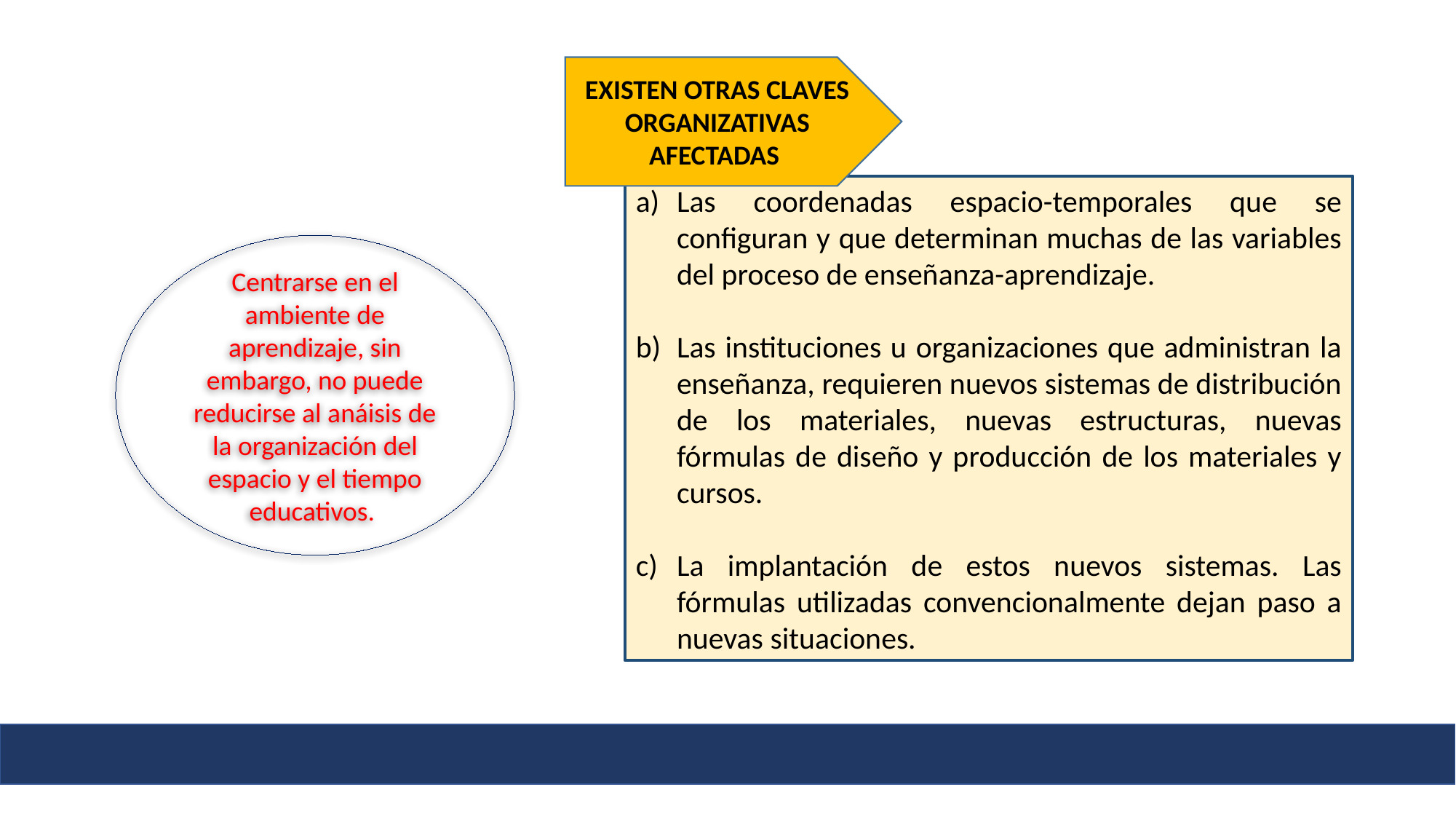

EXISTEN OTRAS CLAVES ORGANIZATIVAS AFECTADAS
Las coordenadas espacio-temporales que se configuran y que determinan muchas de las variables del proceso de enseñanza-aprendizaje.

Las instituciones u organizaciones que administran la enseñanza, requieren nuevos sistemas de distribución de los materiales, nuevas estructuras, nuevas fórmulas de diseño y producción de los materiales y cursos.

La implantación de estos nuevos sistemas. Las fórmulas utilizadas convencionalmente dejan paso a nuevas situaciones.
Centrarse en el ambiente de aprendizaje, sin embargo, no puede reducirse al anáisis de la organización del espacio y el tiempo educativos.